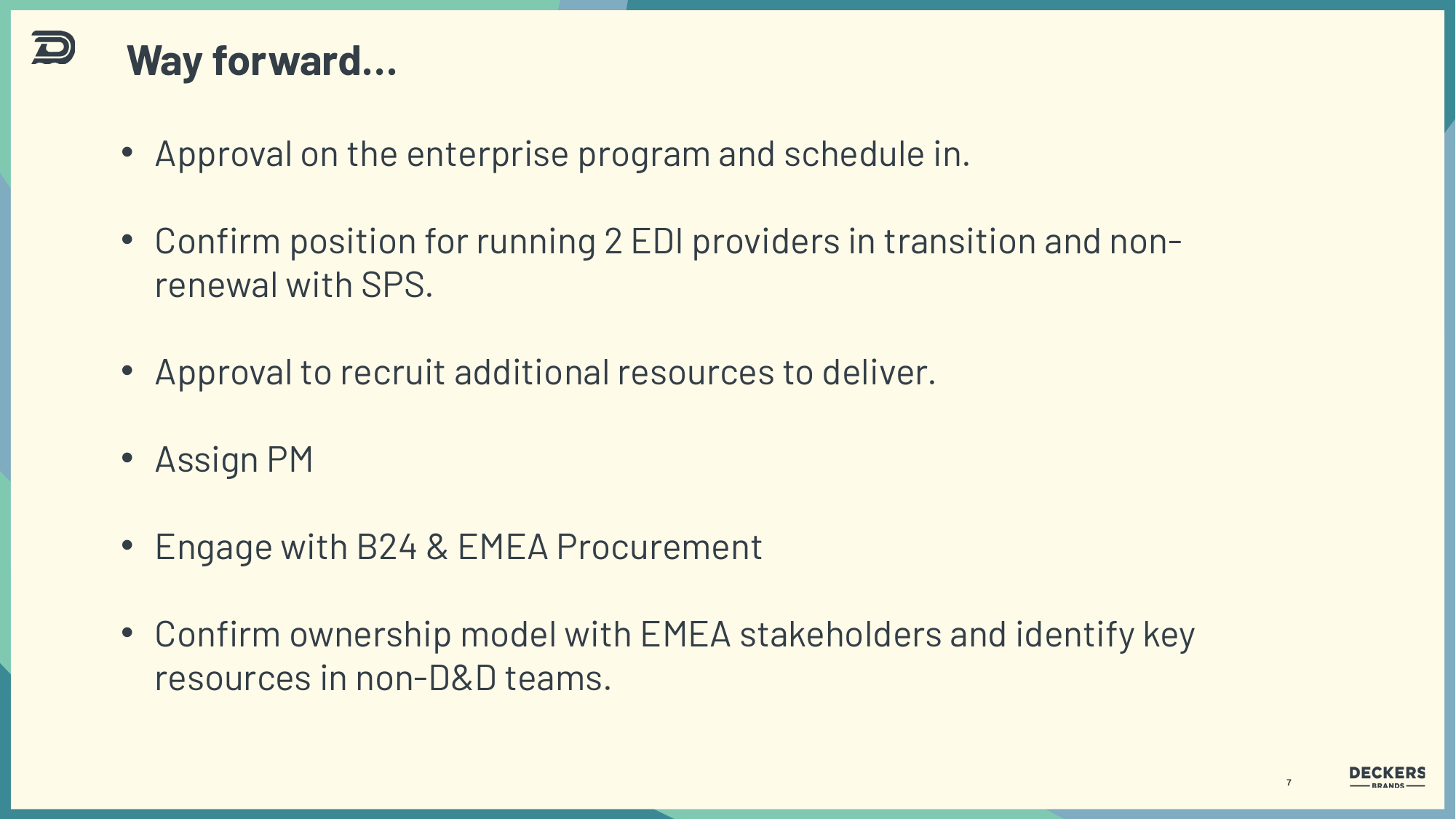

Way forward…
Approval on the enterprise program and schedule in.
Confirm position for running 2 EDI providers in transition and non-renewal with SPS.
Approval to recruit additional resources to deliver.
Assign PM
Engage with B24 & EMEA Procurement
Confirm ownership model with EMEA stakeholders and identify key resources in non-D&D teams.